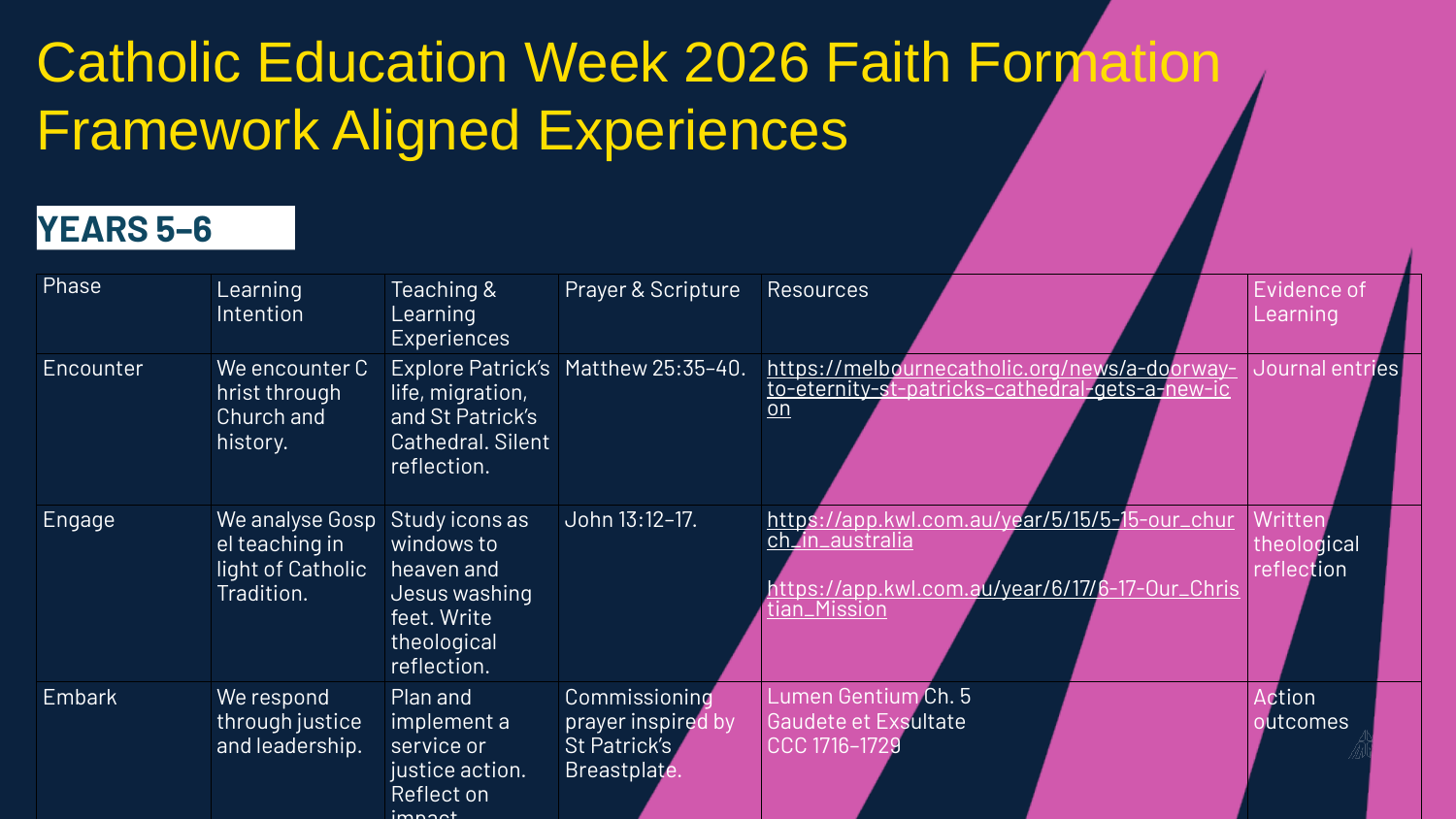

Catholic Education Week 2026 Faith Formation Framework Aligned Experiences
YEARS 5–6
| Phase | Learning Intention | Teaching & Learning Experiences | Prayer & Scripture | Resources | Evidence of Learning |
| --- | --- | --- | --- | --- | --- |
| Encounter | We encounter Christ through Church and history. | Explore Patrick’s life, migration, and St Patrick’s Cathedral. Silent reflection. | Matthew 25:35–40. | https://melbournecatholic.org/news/a-doorway-to-eternity-st-patricks-cathedral-gets-a-new-icon | Journal entries |
| Engage | We analyse Gospel teaching in light of Catholic Tradition. | Study icons as windows to heaven and Jesus washing feet. Write theological reflection. | John 13:12–17. | https://app.kwl.com.au/year/5/15/5-15-our\_church\_in\_australia   https://app.kwl.com.au/year/6/17/6-17-Our\_Christian\_Mission | Written theological reflection |
| Embark | We respond through justice and leadership. | Plan and implement a service or justice action. Reflect on impact. | Commissioning prayer inspired by St Patrick’s Breastplate. | Lumen Gentium Ch. 5  Gaudete et Exsultate  CCC 1716–1729 | Action outcomes |